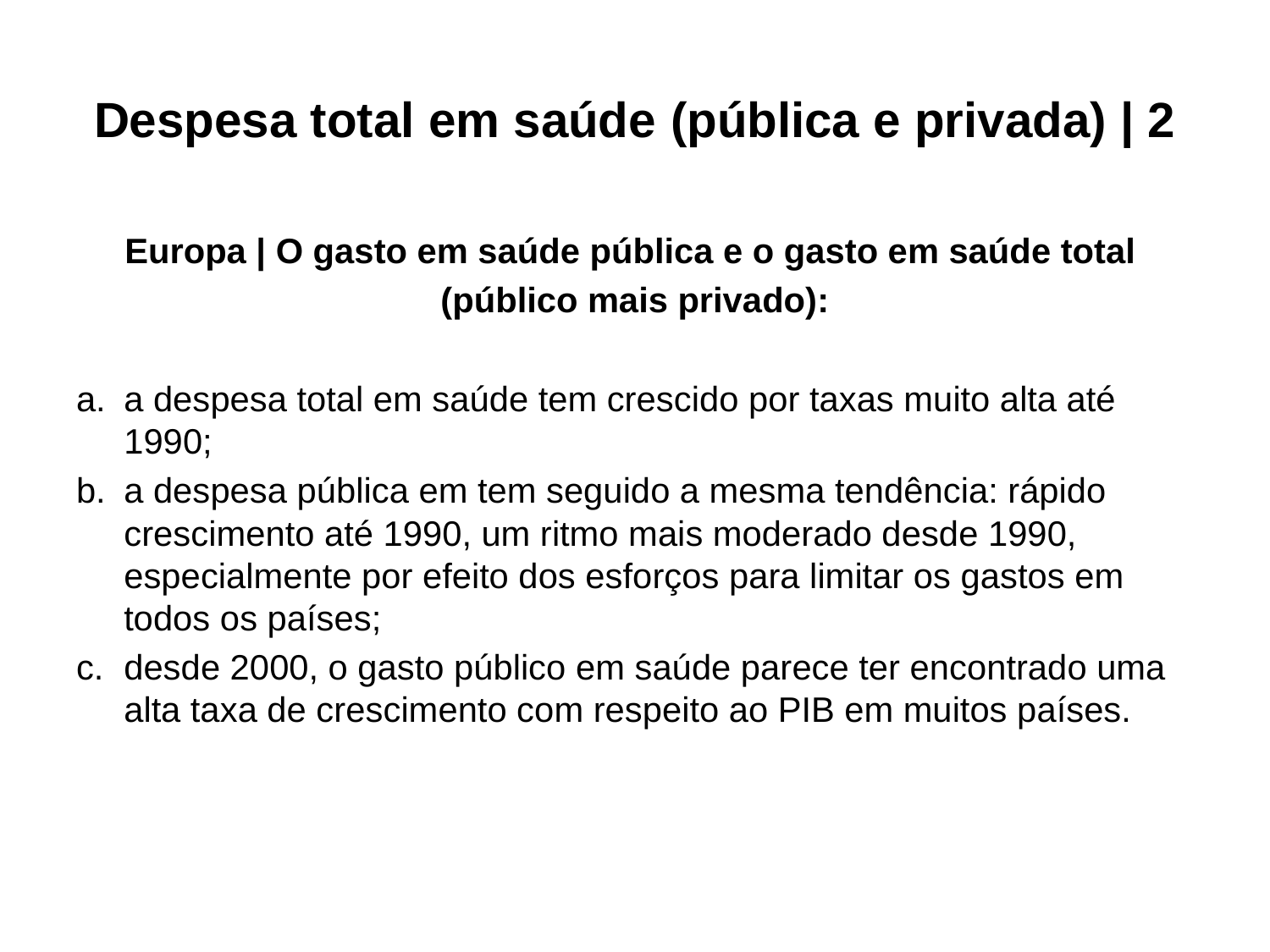

# Despesa total em saúde (pública e privada) | 2
Europa | O gasto em saúde pública e o gasto em saúde total
(público mais privado):

a despesa total em saúde tem crescido por taxas muito alta até 1990;
a despesa pública em tem seguido a mesma tendência: rápido crescimento até 1990, um ritmo mais moderado desde 1990, especialmente por efeito dos esforços para limitar os gastos em todos os países;
desde 2000, o gasto público em saúde parece ter encontrado uma alta taxa de crescimento com respeito ao PIB em muitos países.